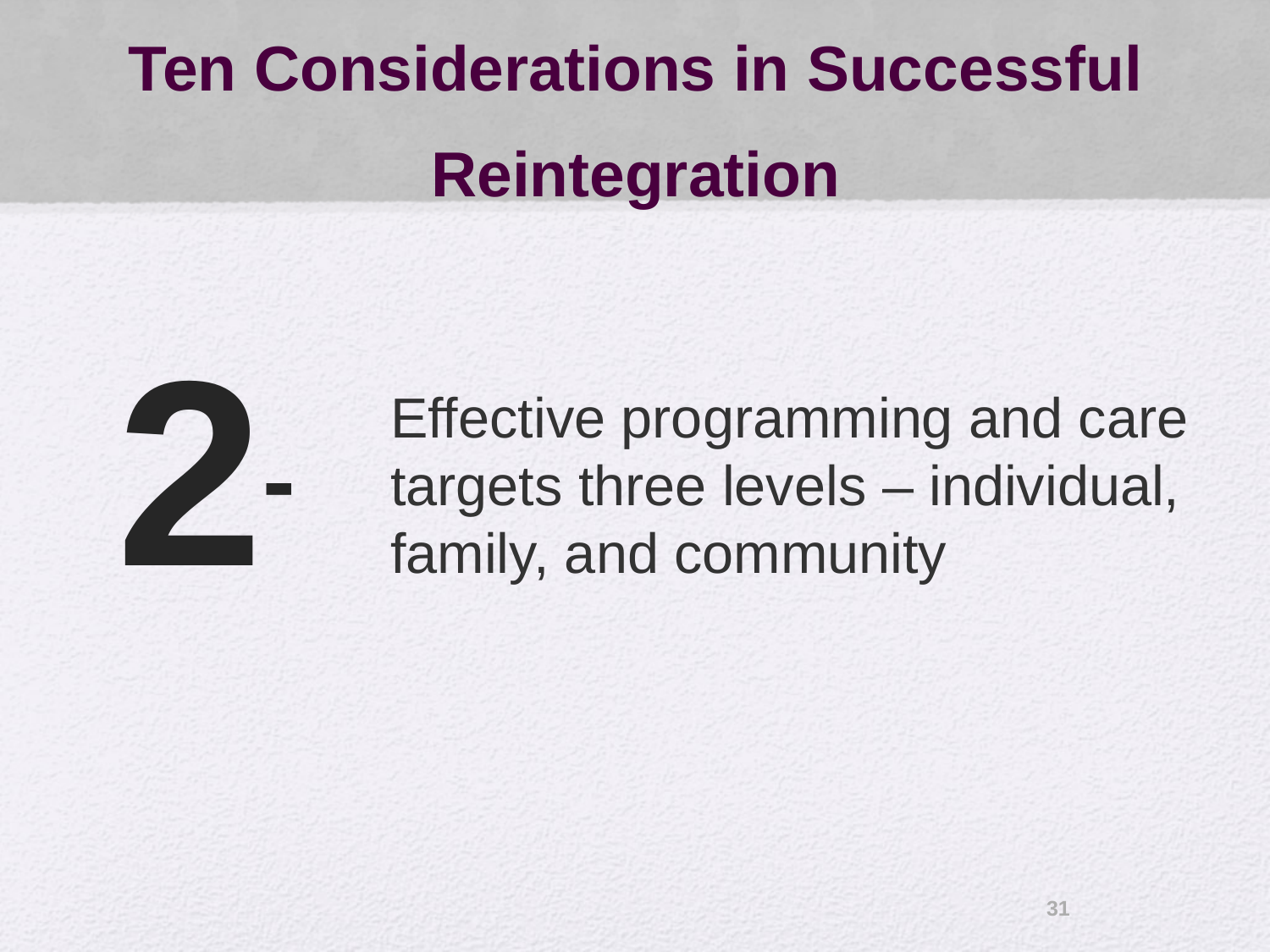

# Ten Considerations in Successful Reintegration
2-
Effective programming and care targets three levels – individual, family, and community

31